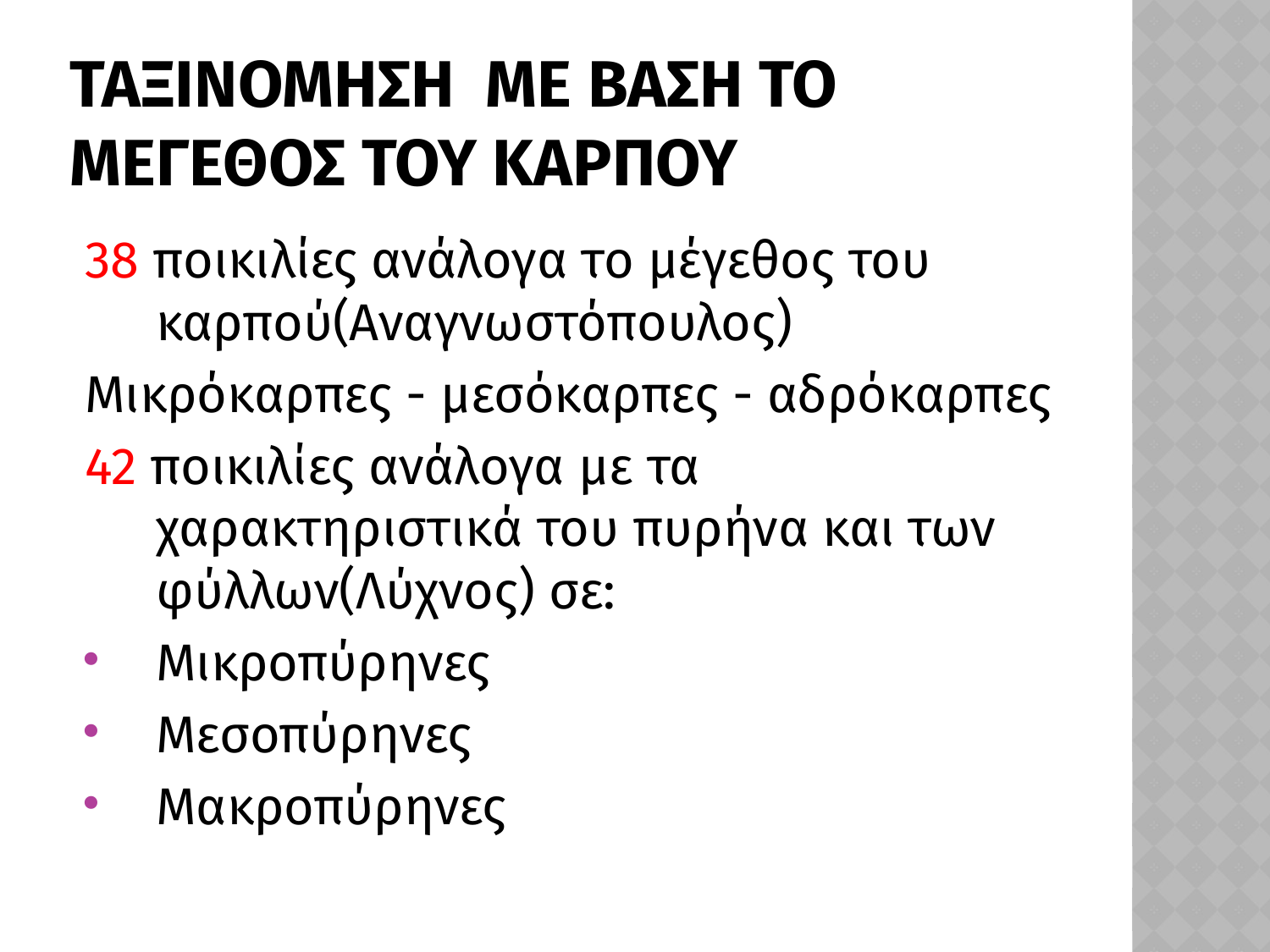

# ΤΑΞΙΝΟΜΗΣΗ  ΜΕ ΒΑΣΗ ΤΟ ΜΕΓΕΘΟΣ ΤΟΥ ΚΑΡΠΟΥ
38 ποικιλίες ανάλογα το μέγεθος του καρπού(Αναγνωστόπουλος)
Μικρόκαρπες - μεσόκαρπες - αδρόκαρπες
42 ποικιλίες ανάλογα με τα χαρακτηριστικά του πυρήνα και των φύλλων(Λύχνος) σε:
Μικροπύρηνες
Μεσοπύρηνες
Μακροπύρηνες